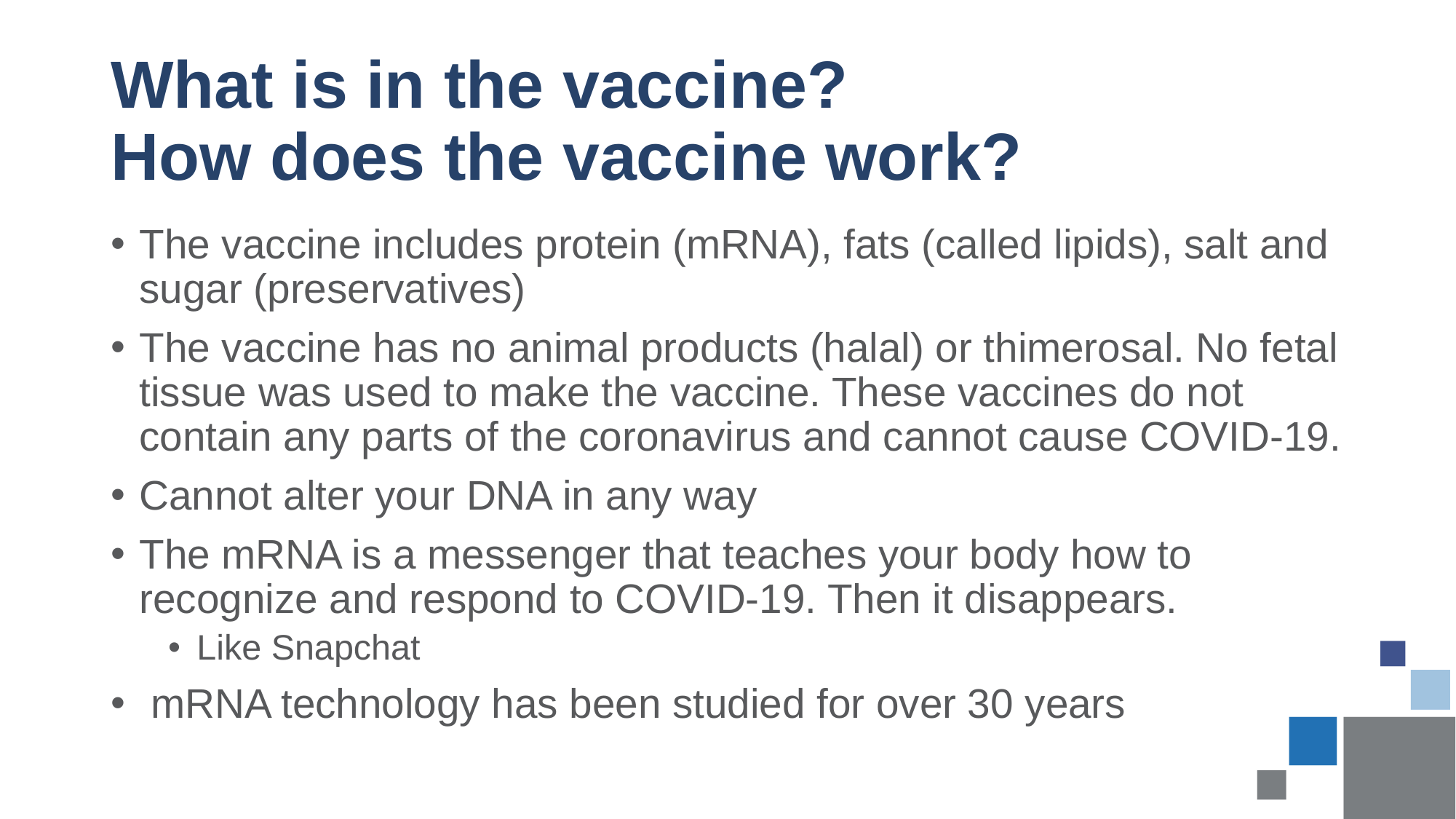

# What is in the vaccine? How does the vaccine work?
The vaccine includes protein (mRNA), fats (called lipids), salt and sugar (preservatives)
The vaccine has no animal products (halal) or thimerosal. No fetal tissue was used to make the vaccine. These vaccines do not contain any parts of the coronavirus and cannot cause COVID-19.
Cannot alter your DNA in any way
The mRNA is a messenger that teaches your body how to recognize and respond to COVID-19. Then it disappears.
Like Snapchat
 mRNA technology has been studied for over 30 years